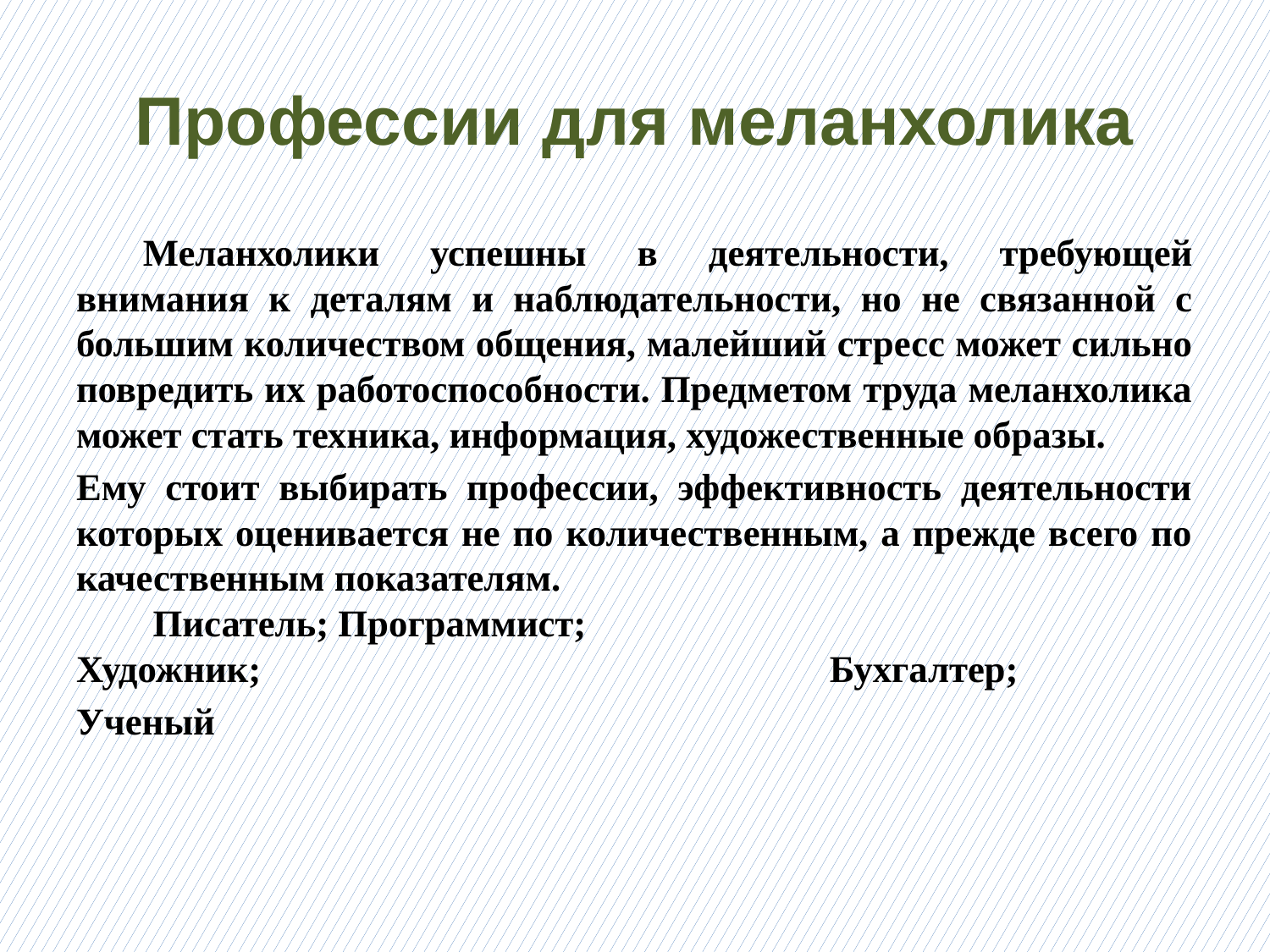

# Профессии для меланхолика
Меланхолики успешны в деятельности, требующей внимания к деталям и наблюдательности, но не связанной с большим количеством общения, малейший стресс может сильно повредить их работоспособности. Предметом труда меланхолика может стать техника, информация, художественные образы.
Ему стоит выбирать профессии, эффективность деятельности которых оценивается не по количественным, а прежде всего по качественным показателям.                                                                           Писатель; Программист;                                                                Художник;                                                            Бухгалтер;
Ученый